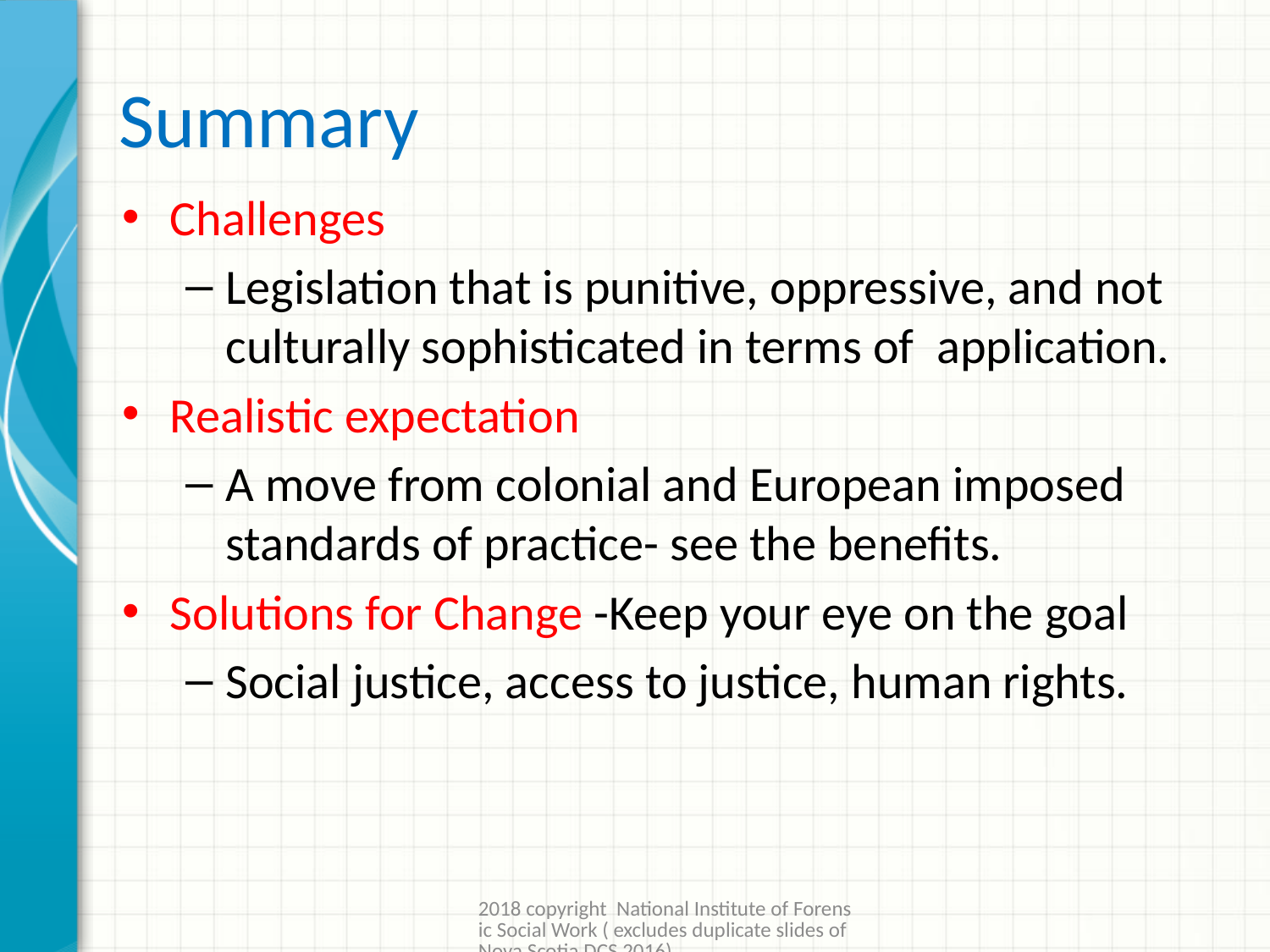

# Summary
Challenges
Legislation that is punitive, oppressive, and not culturally sophisticated in terms of  application.
Realistic expectation
A move from colonial and European imposed standards of practice- see the benefits.
Solutions for Change -Keep your eye on the goal
Social justice, access to justice, human rights.
2018 copyright  National Institute of Forensic Social Work ( excludes duplicate slides of Nova Scotia DCS 2016)